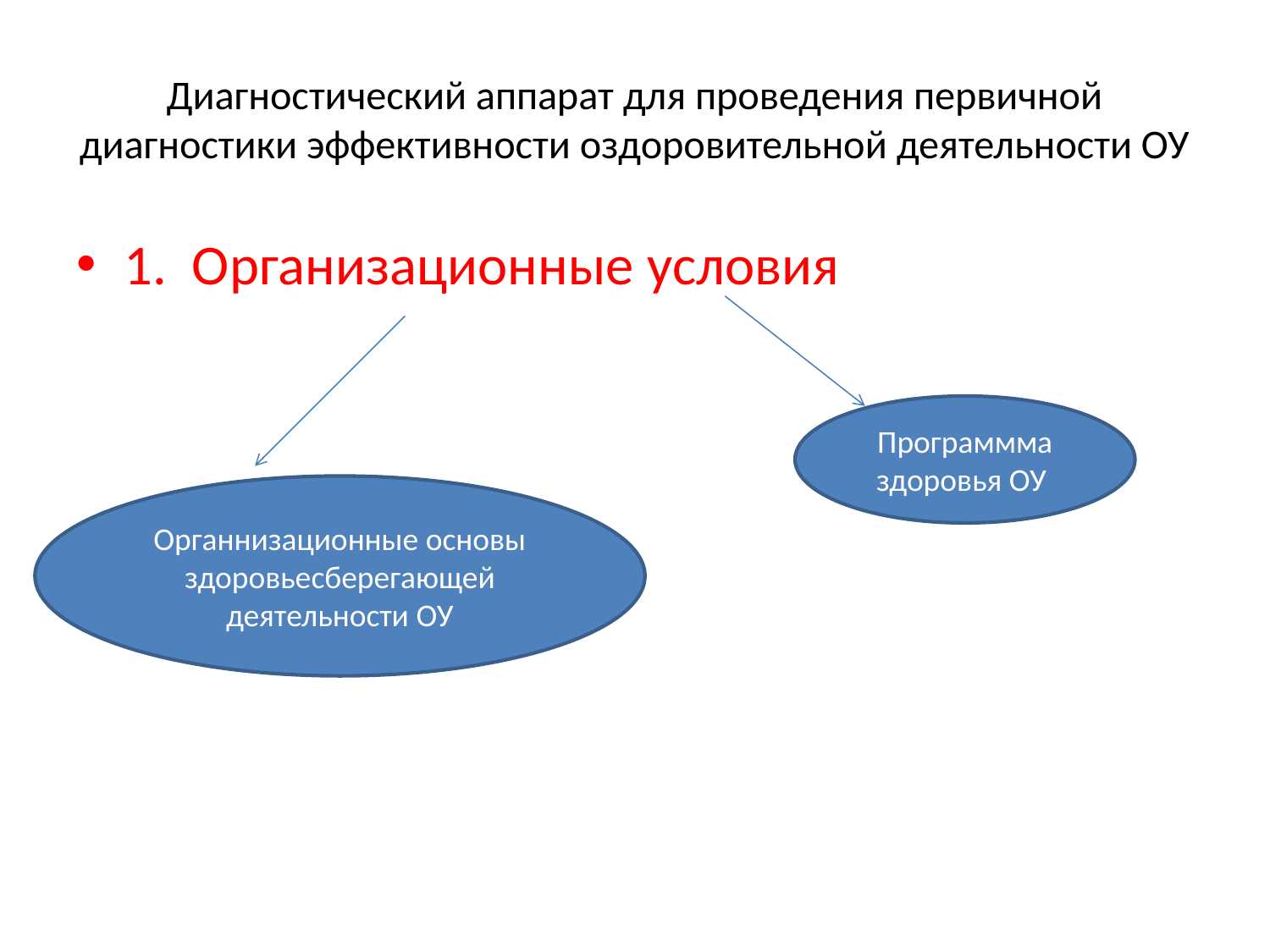

# Диагностический аппарат для проведения первичной диагностики эффективности оздоровительной деятельности ОУ
1.  Организационные условия
Программма здоровья ОУ
Органнизационные основы здоровьесберегающей деятельности ОУ